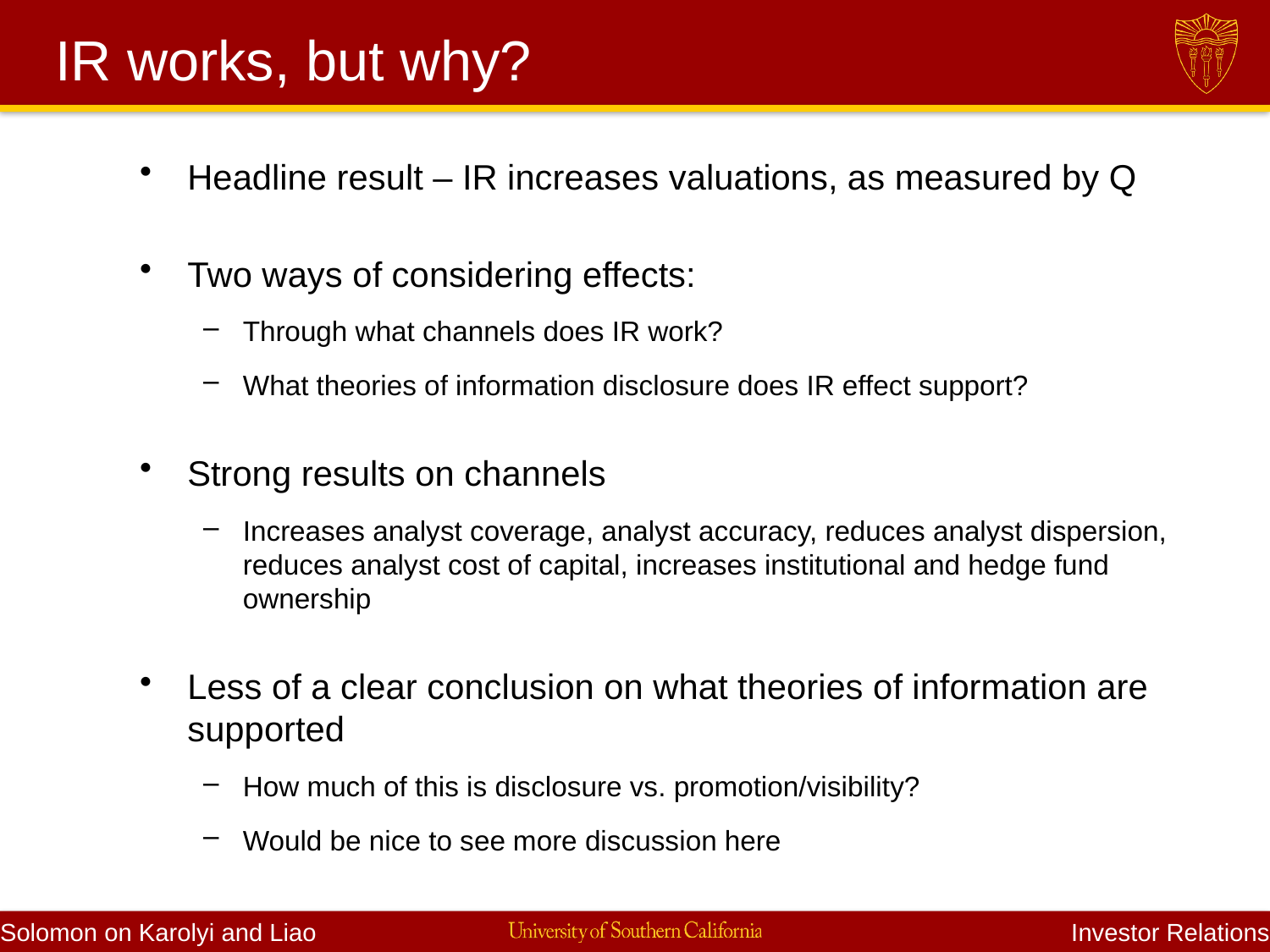

# IR works, but why?
Headline result – IR increases valuations, as measured by Q

Two ways of considering effects:
Through what channels does IR work?
What theories of information disclosure does IR effect support?

Strong results on channels
Increases analyst coverage, analyst accuracy, reduces analyst dispersion, reduces analyst cost of capital, increases institutional and hedge fund ownership

Less of a clear conclusion on what theories of information are supported
How much of this is disclosure vs. promotion/visibility?
Would be nice to see more discussion here